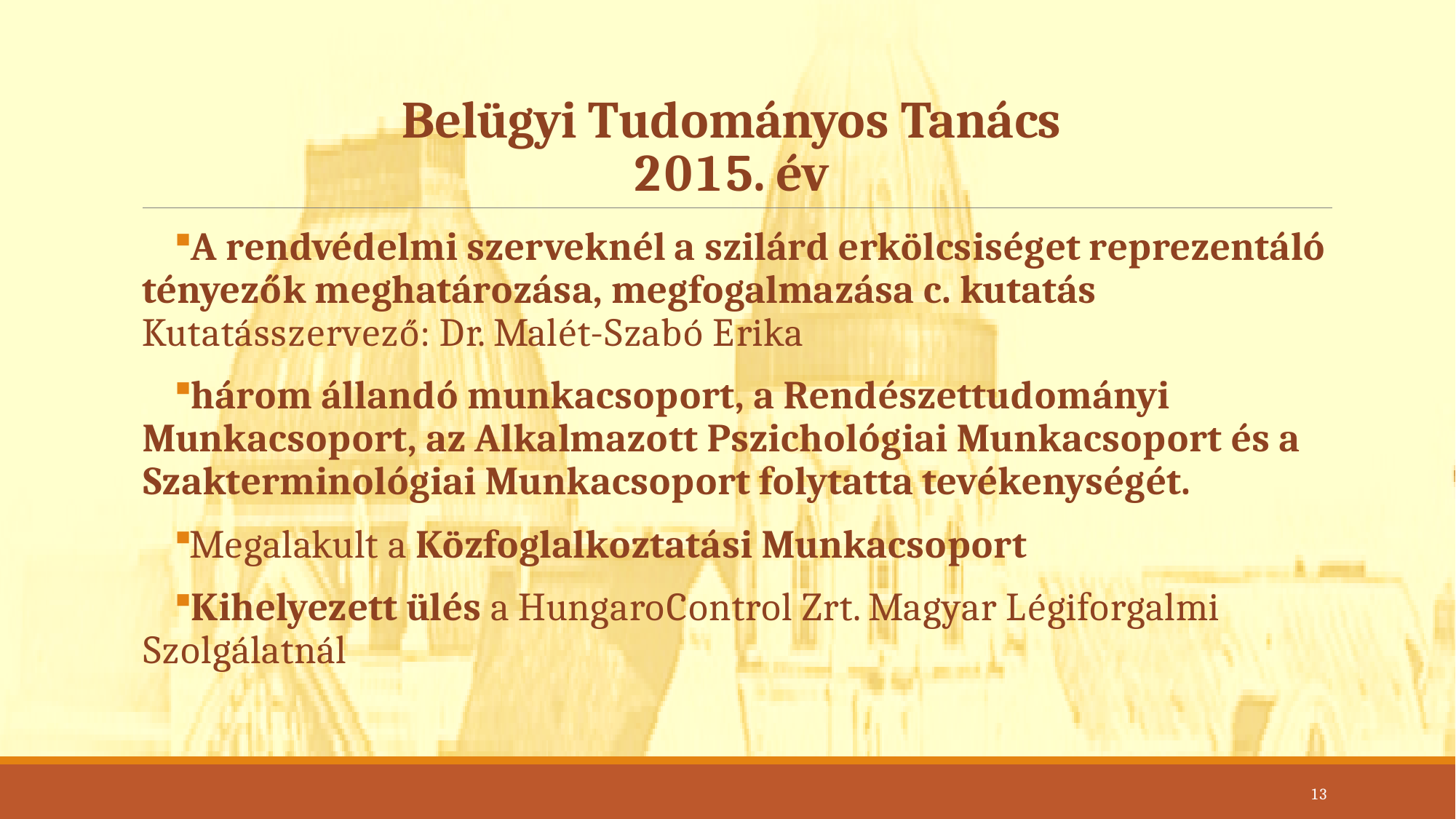

# Belügyi Tudományos Tanács 2015. év
A rendvédelmi szerveknél a szilárd erkölcsiséget reprezentáló tényezők meghatározása, megfogalmazása c. kutatás
Kutatásszervező: Dr. Malét-Szabó Erika
három állandó munkacsoport, a Rendészettudományi Munkacsoport, az Alkalmazott Pszichológiai Munkacsoport és a Szakterminológiai Munkacsoport folytatta tevékenységét.
Megalakult a Közfoglalkoztatási Munkacsoport
Kihelyezett ülés a HungaroControl Zrt. Magyar Légiforgalmi Szolgálatnál

13